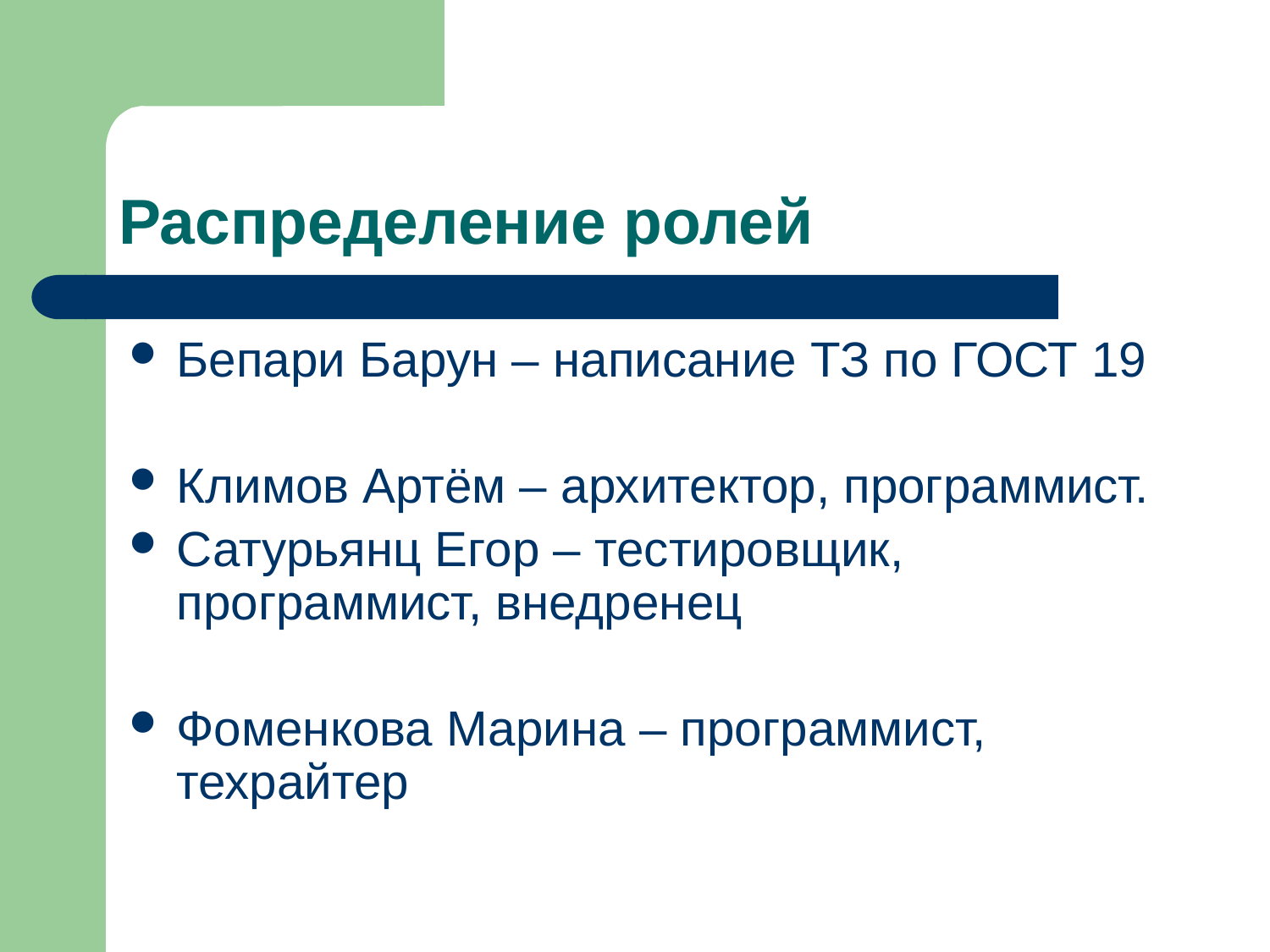

# Распределение ролей
Бепари Барун – написание ТЗ по ГОСТ 19

Климов Артём – архитектор, программист.
Сатурьянц Егор – тестировщик, программист, внедренец

Фоменкова Марина – программист, техрайтер